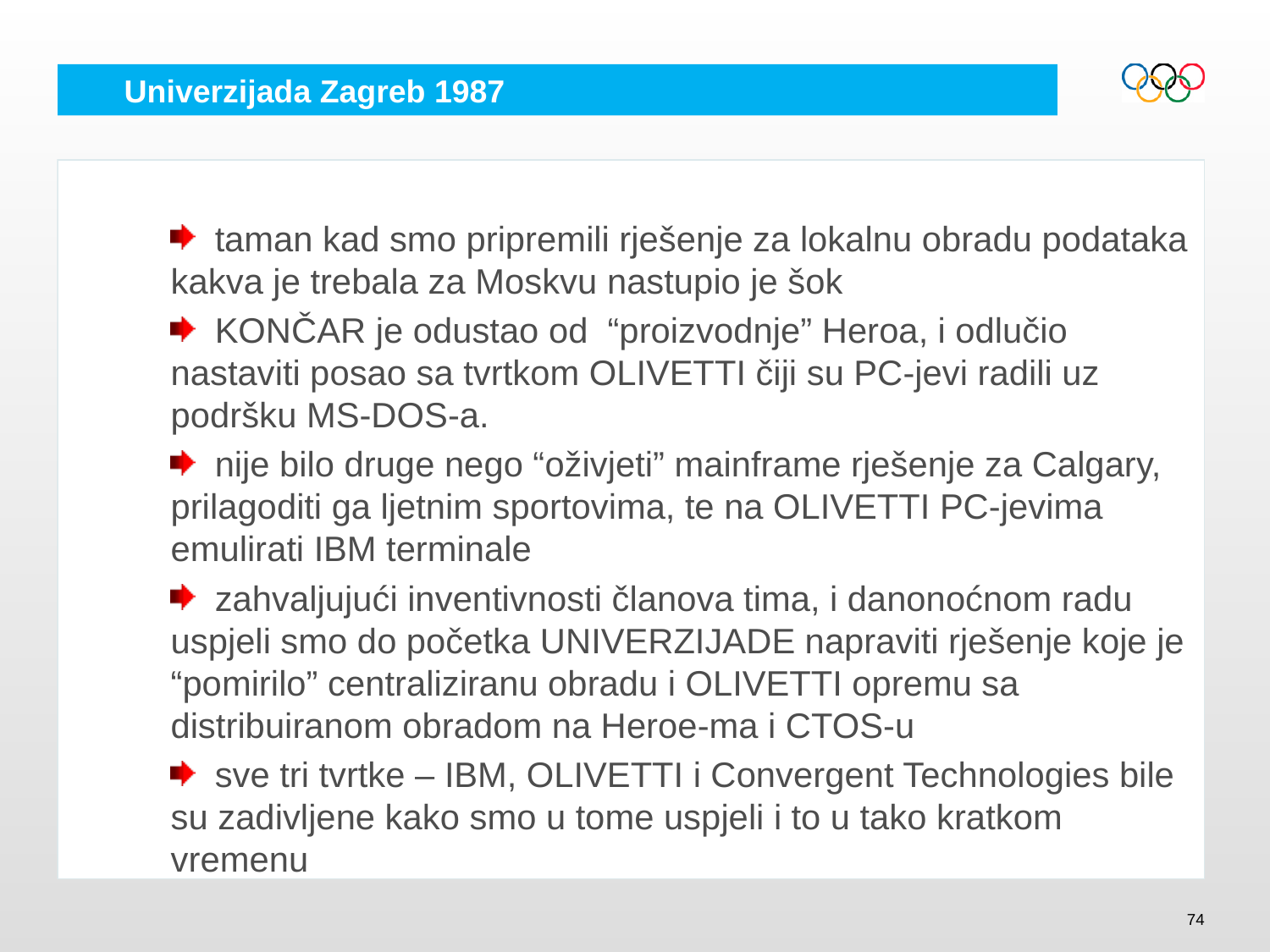

# Univerzijada Zagreb 1987
  taman kad smo pripremili rješenje za lokalnu obradu podataka kakva je trebala za Moskvu nastupio je šok
  KONČAR je odustao od  “proizvodnje” Heroa, i odlučio nastaviti posao sa tvrtkom OLIVETTI čiji su PC-jevi radili uz podršku MS-DOS-a.
  nije bilo druge nego “oživjeti” mainframe rješenje za Calgary,  prilagoditi ga ljetnim sportovima, te na OLIVETTI PC-jevima emulirati IBM terminale
  zahvaljujući inventivnosti članova tima, i danonoćnom radu uspjeli smo do početka UNIVERZIJADE napraviti rješenje koje je “pomirilo” centraliziranu obradu i OLIVETTI opremu sa distribuiranom obradom na Heroe-ma i CTOS-u
  sve tri tvrtke – IBM, OLIVETTI i Convergent Technologies bile su zadivljene kako smo u tome uspjeli i to u tako kratkom vremenu
74